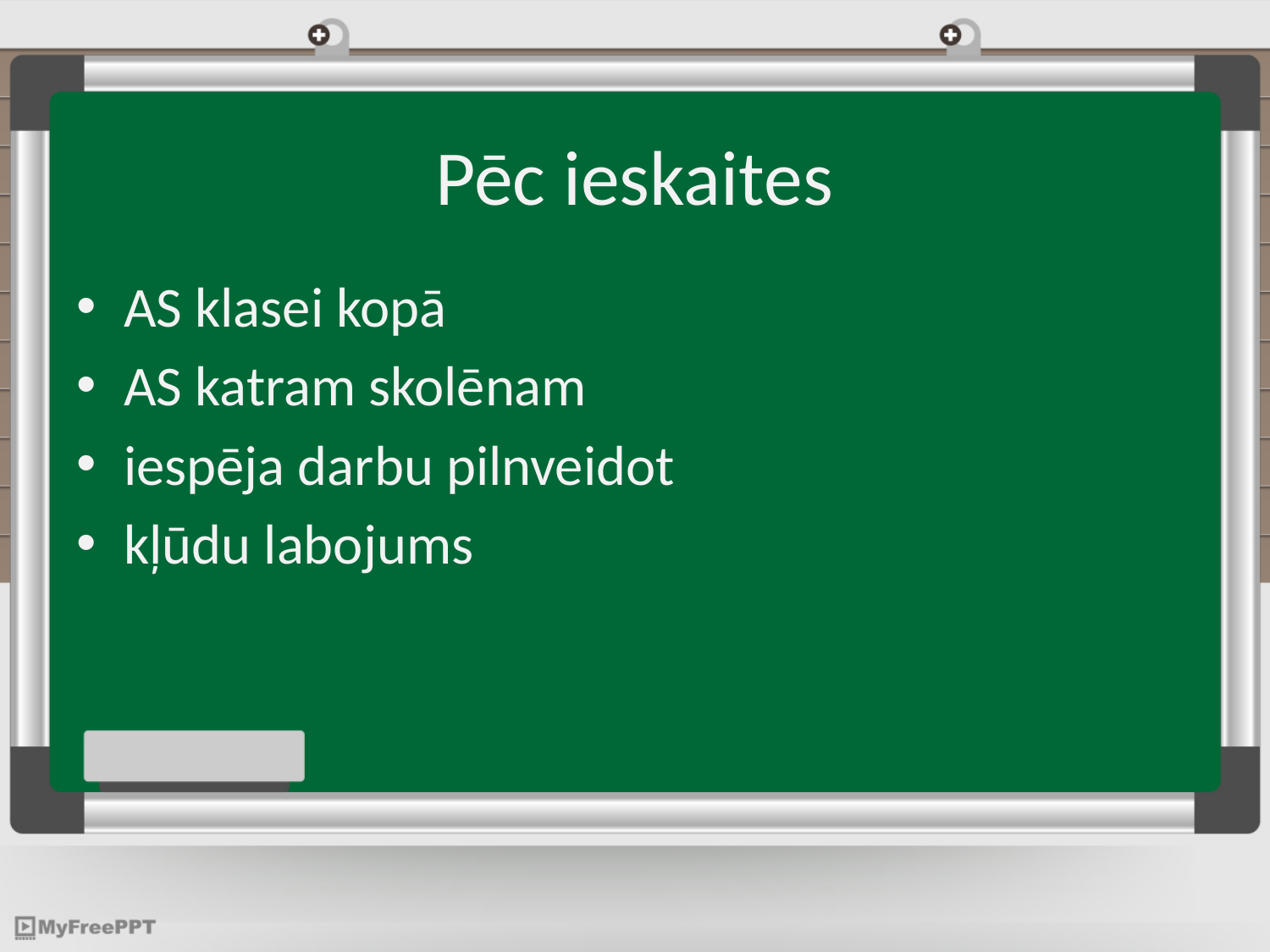

# Pēc ieskaites
AS klasei kopā
AS katram skolēnam
iespēja darbu pilnveidot
kļūdu labojums